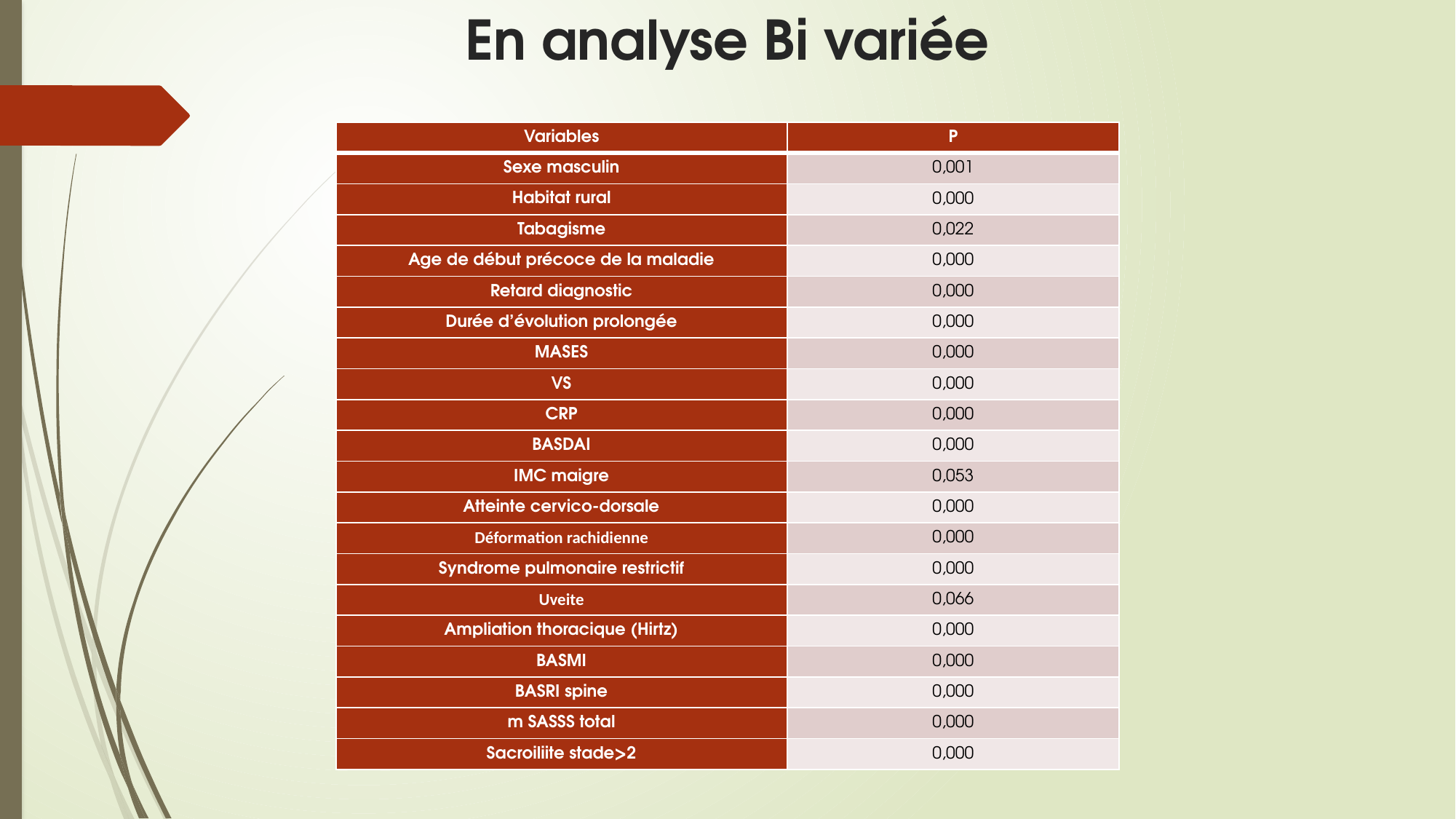

# En analyse Bi variée
| Variables | P |
| --- | --- |
| Sexe masculin | 0,001 |
| Habitat rural | 0,000 |
| Tabagisme | 0,022 |
| Age de début précoce de la maladie | 0,000 |
| Retard diagnostic | 0,000 |
| Durée d’évolution prolongée | 0,000 |
| MASES | 0,000 |
| VS | 0,000 |
| CRP | 0,000 |
| BASDAI | 0,000 |
| IMC maigre | 0,053 |
| Atteinte cervico-dorsale | 0,000 |
| Déformation rachidienne | 0,000 |
| Syndrome pulmonaire restrictif | 0,000 |
| Uveite | 0,066 |
| Ampliation thoracique (Hirtz) | 0,000 |
| BASMI | 0,000 |
| BASRI spine | 0,000 |
| m SASSS total | 0,000 |
| Sacroiliite stade>2 | 0,000 |